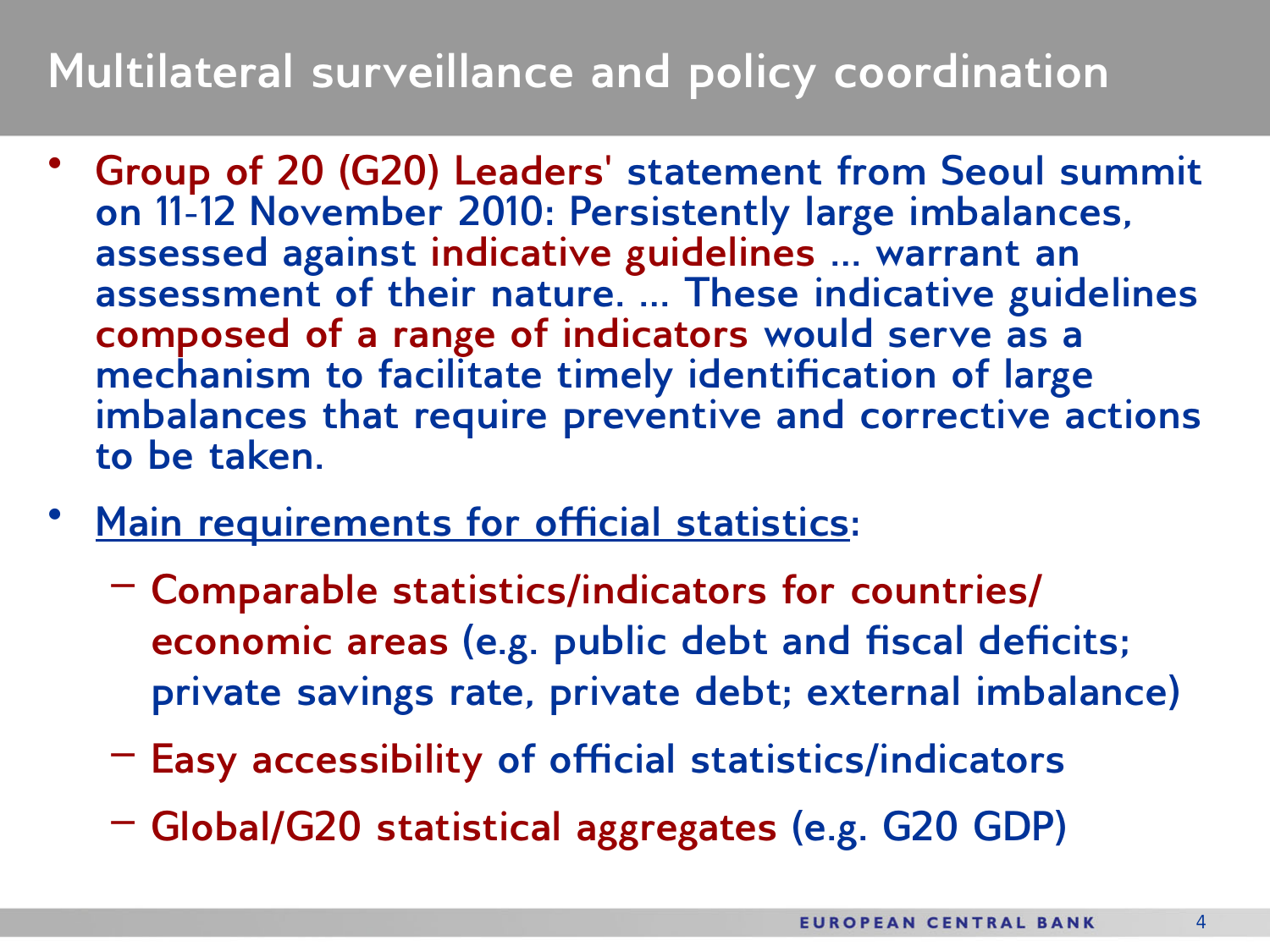

# Multilateral surveillance and policy coordination
Group of 20 (G20) Leaders' statement from Seoul summit on 11-12 November 2010: Persistently large imbalances, assessed against indicative guidelines … warrant an assessment of their nature. … These indicative guidelines composed of a range of indicators would serve as a mechanism to facilitate timely identification of large imbalances that require preventive and corrective actions to be taken.
Main requirements for official statistics:
Comparable statistics/indicators for countries/ economic areas (e.g. public debt and fiscal deficits; private savings rate, private debt; external imbalance)
Easy accessibility of official statistics/indicators
Global/G20 statistical aggregates (e.g. G20 GDP)
4